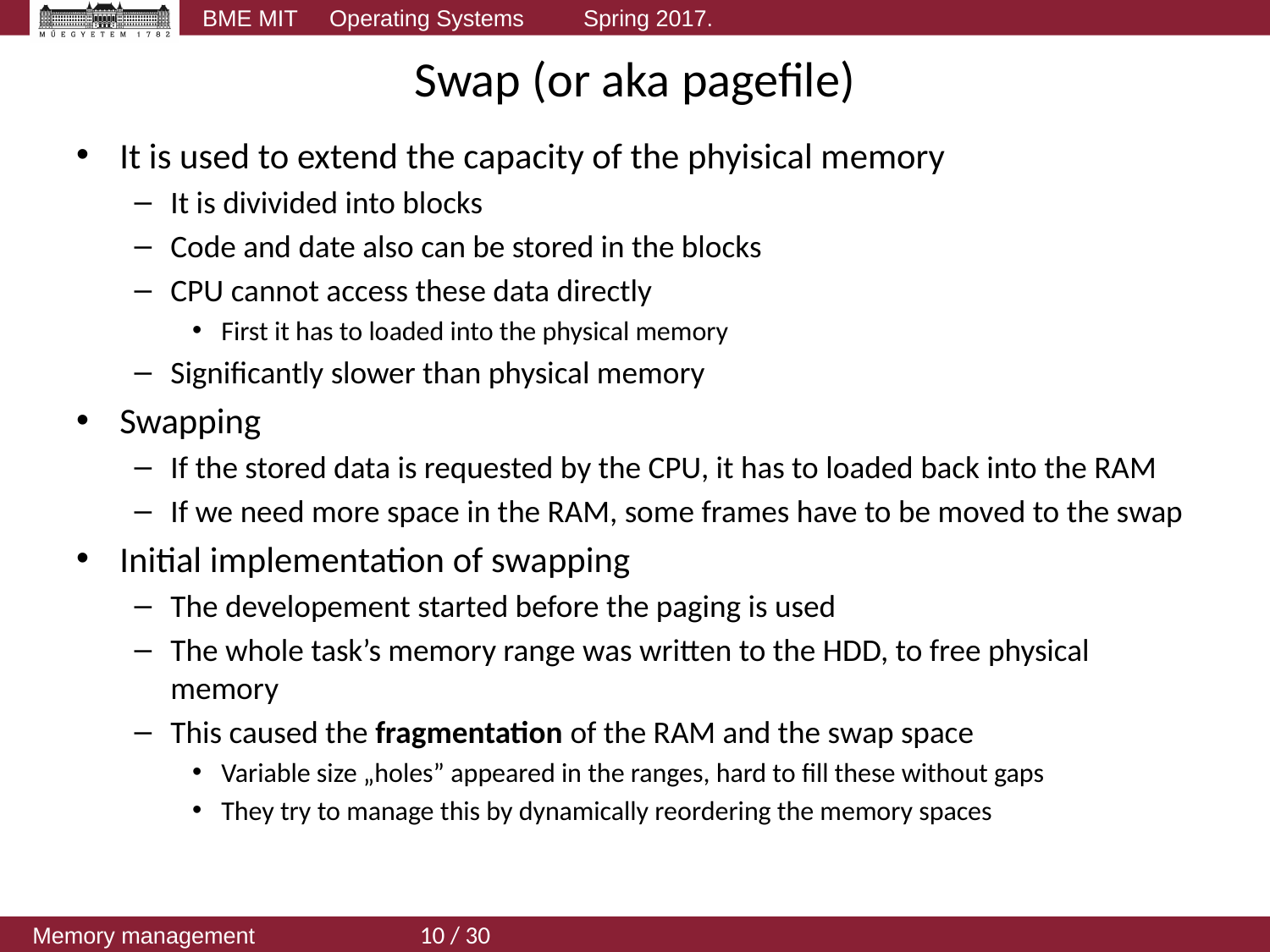

# Swap (or aka pagefile)
It is used to extend the capacity of the phyisical memory
It is divivided into blocks
Code and date also can be stored in the blocks
CPU cannot access these data directly
First it has to loaded into the physical memory
Significantly slower than physical memory
Swapping
If the stored data is requested by the CPU, it has to loaded back into the RAM
If we need more space in the RAM, some frames have to be moved to the swap
Initial implementation of swapping
The developement started before the paging is used
The whole task’s memory range was written to the HDD, to free physical memory
This caused the fragmentation of the RAM and the swap space
Variable size „holes” appeared in the ranges, hard to fill these without gaps
They try to manage this by dynamically reordering the memory spaces